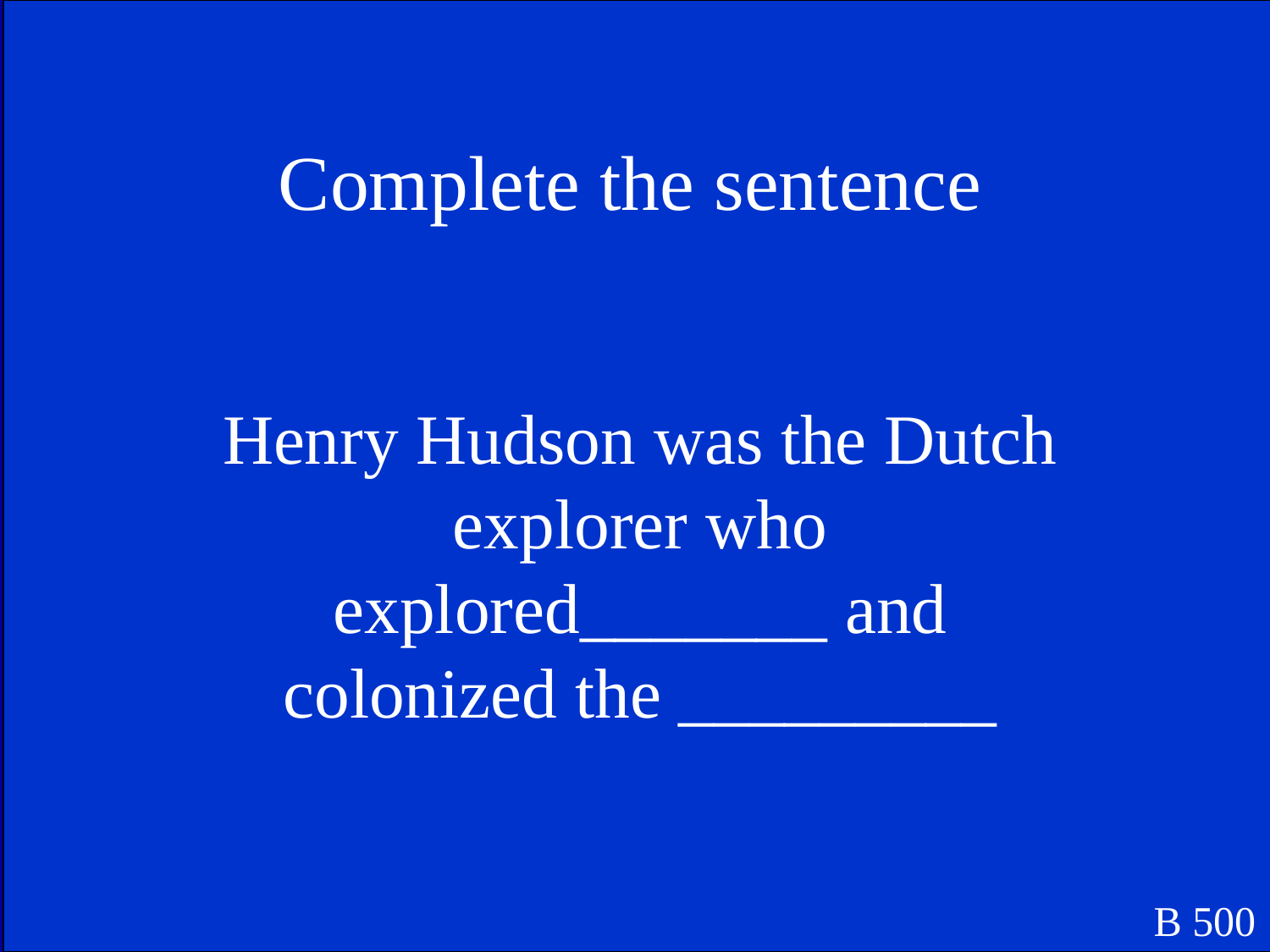

Complete the sentence

Henry Hudson was the Dutch explorer who explored_______ and colonized the _________

B 500